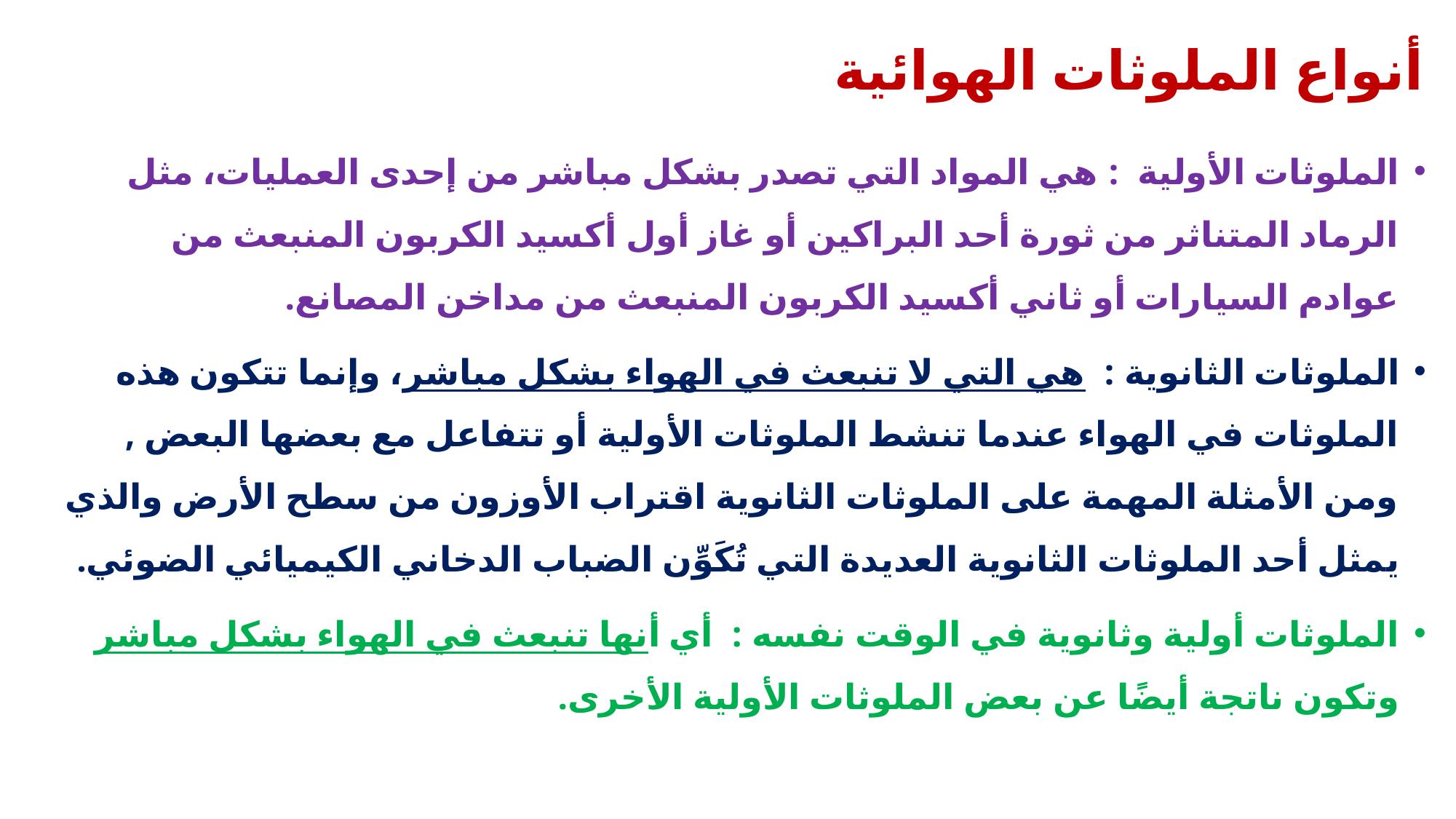

# أنواع الملوثات الهوائية
الملوثات الأولية  : هي المواد التي تصدر بشكل مباشر من إحدى العمليات، مثل الرماد المتناثر من ثورة أحد البراكين أو غاز أول أكسيد الكربون المنبعث من عوادم السيارات أو ثاني أكسيد الكربون المنبعث من مداخن المصانع.
الملوثات الثانوية :  هي التي لا تنبعث في الهواء بشكل مباشر، وإنما تتكون هذه الملوثات في الهواء عندما تنشط الملوثات الأولية أو تتفاعل مع بعضها البعض , ومن الأمثلة المهمة على الملوثات الثانوية اقتراب الأوزون من سطح الأرض والذي يمثل أحد الملوثات الثانوية العديدة التي تُكَوِّن الضباب الدخاني الكيميائي الضوئي.
الملوثات أولية وثانوية في الوقت نفسه :  أي أنها تنبعث في الهواء بشكل مباشر وتكون ناتجة أيضًا عن بعض الملوثات الأولية الأخرى.